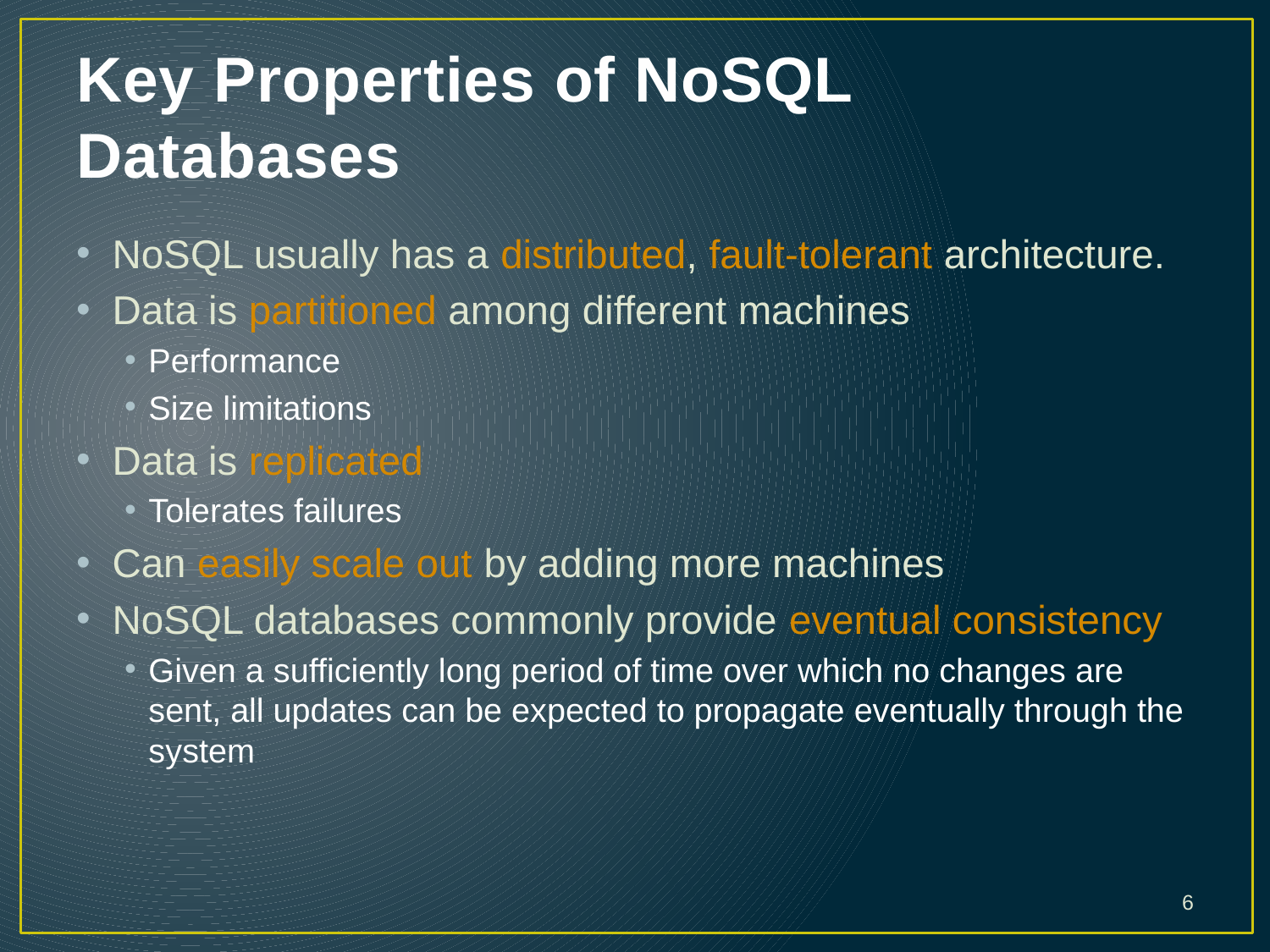

# Key Properties of NoSQL Databases
NoSQL usually has a distributed, fault-tolerant architecture.
Data is partitioned among different machines
Performance
Size limitations
Data is replicated
Tolerates failures
Can easily scale out by adding more machines
NoSQL databases commonly provide eventual consistency
Given a sufficiently long period of time over which no changes are sent, all updates can be expected to propagate eventually through the system

6